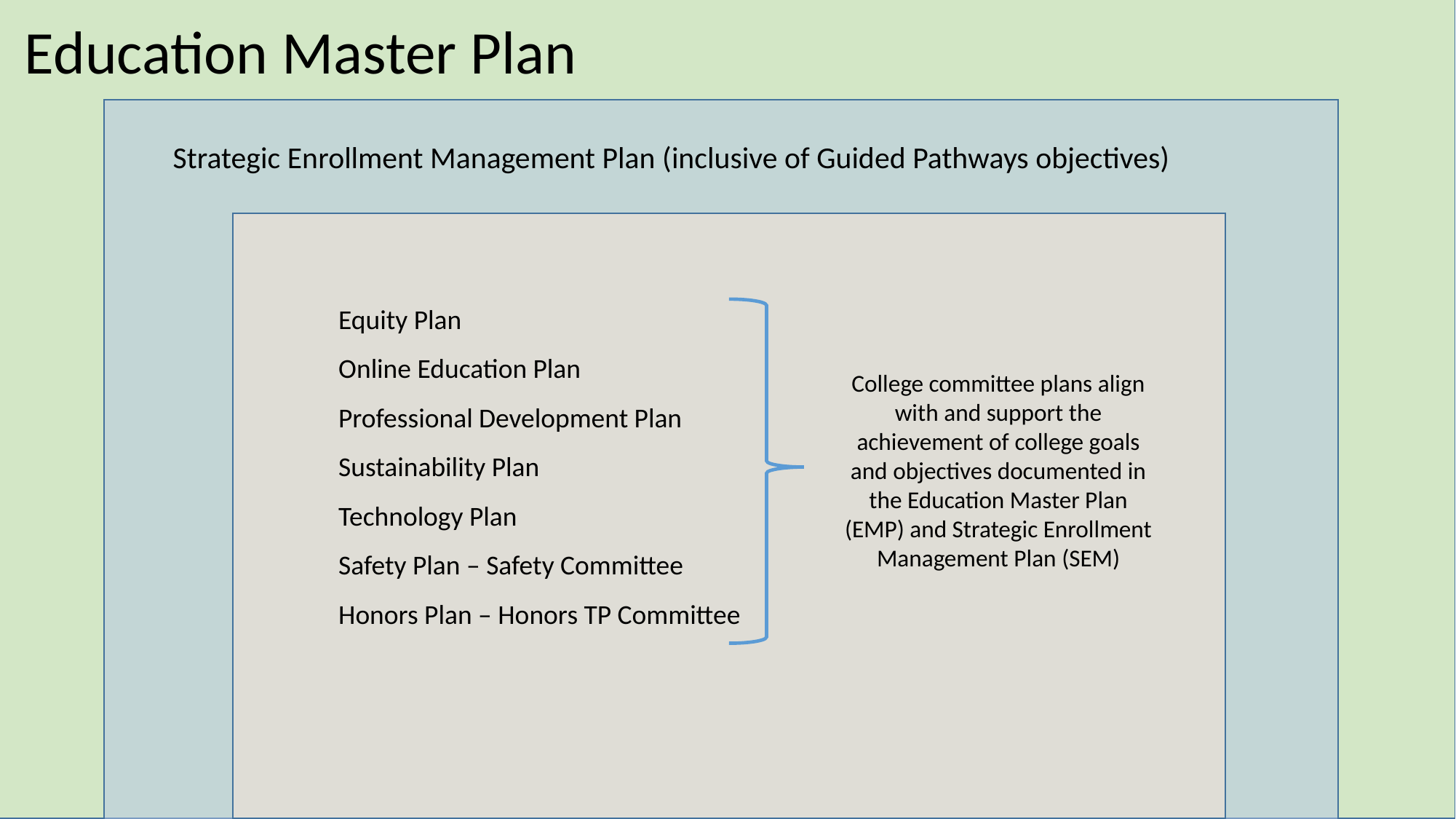

Education Master Plan

Strategic Enrollment Management Plan (inclusive of Guided Pathways objectives)

Equity Plan
Online Education Plan
Professional Development Plan
Sustainability Plan
Technology Plan
Safety Plan – Safety Committee
Honors Plan – Honors TP Committee

College committee plans align with and support the achievement of college goals and objectives documented in the Education Master Plan (EMP) and Strategic Enrollment Management Plan (SEM)